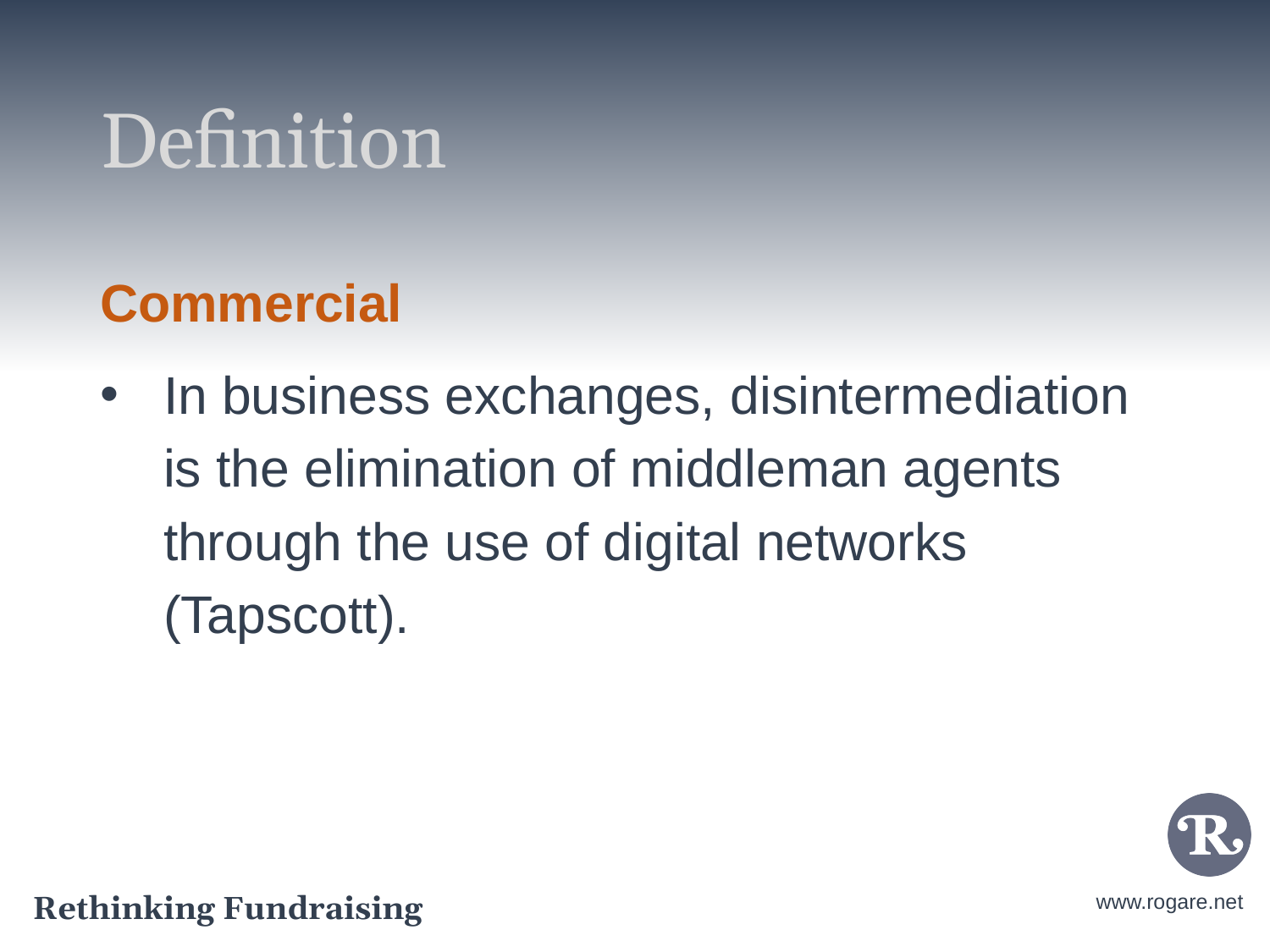

# Definition
Commercial
In business exchanges, disintermediation is the elimination of middleman agents through the use of digital networks (Tapscott).